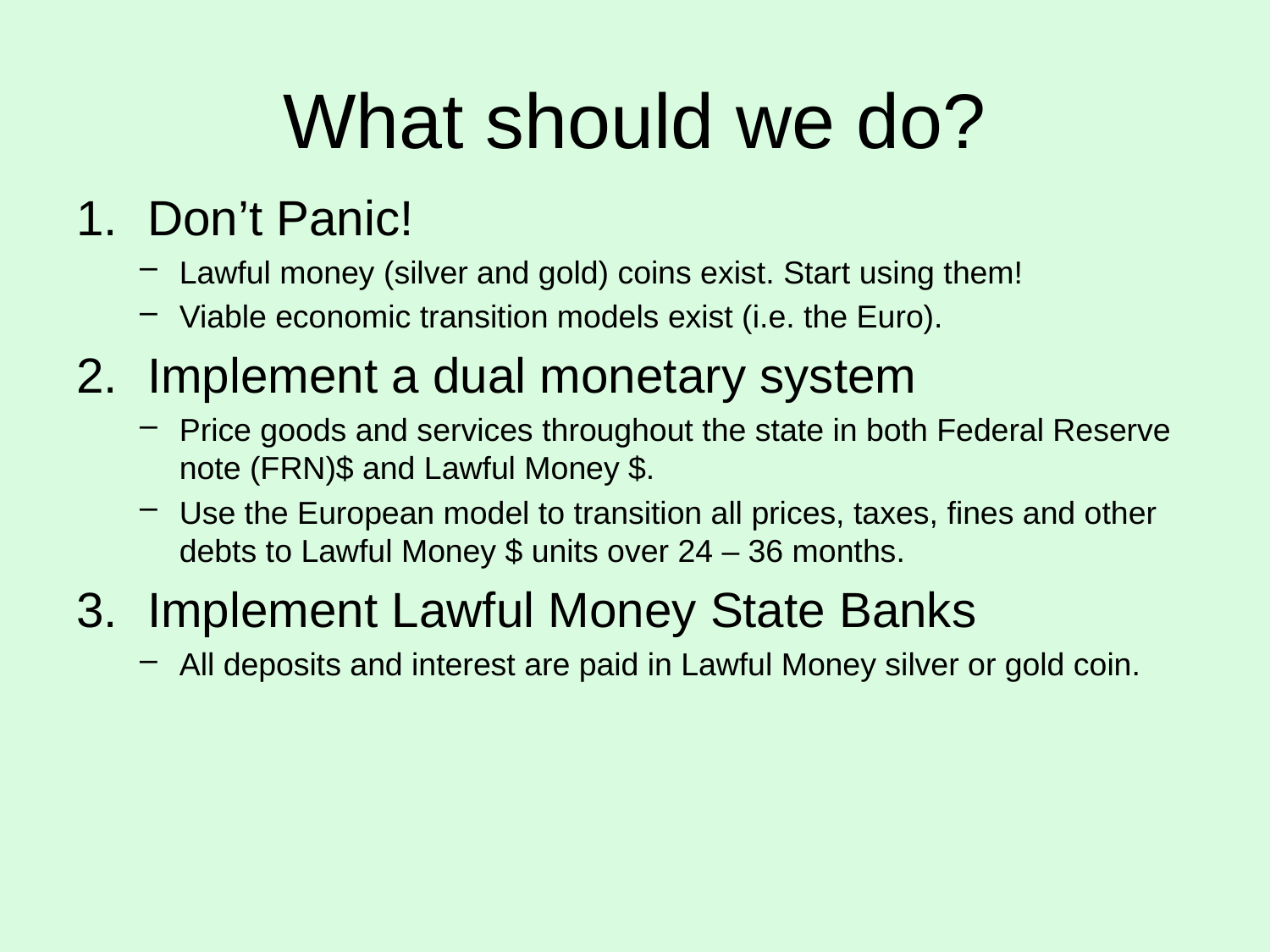

# What should we do?
Don’t Panic!
Lawful money (silver and gold) coins exist. Start using them!
Viable economic transition models exist (i.e. the Euro).
Implement a dual monetary system
Price goods and services throughout the state in both Federal Reserve note (FRN)$ and Lawful Money $.
Use the European model to transition all prices, taxes, fines and other debts to Lawful Money $ units over 24 – 36 months.
Implement Lawful Money State Banks
All deposits and interest are paid in Lawful Money silver or gold coin.